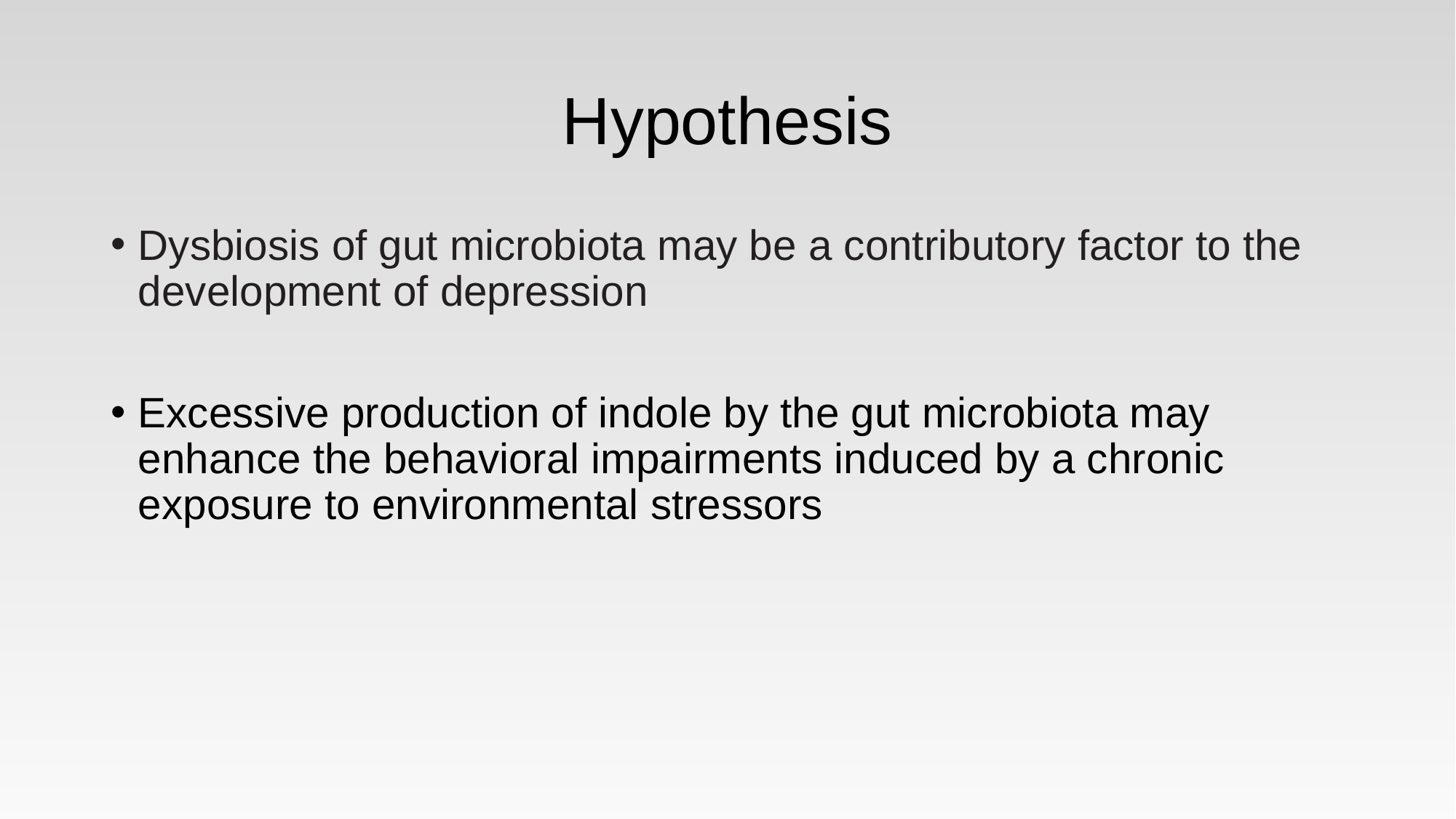

# Hypothesis
Dysbiosis of gut microbiota may be a contributory factor to the development of depression

Excessive production of indole by the gut microbiota may enhance the behavioral impairments induced by a chronic exposure to environmental stressors